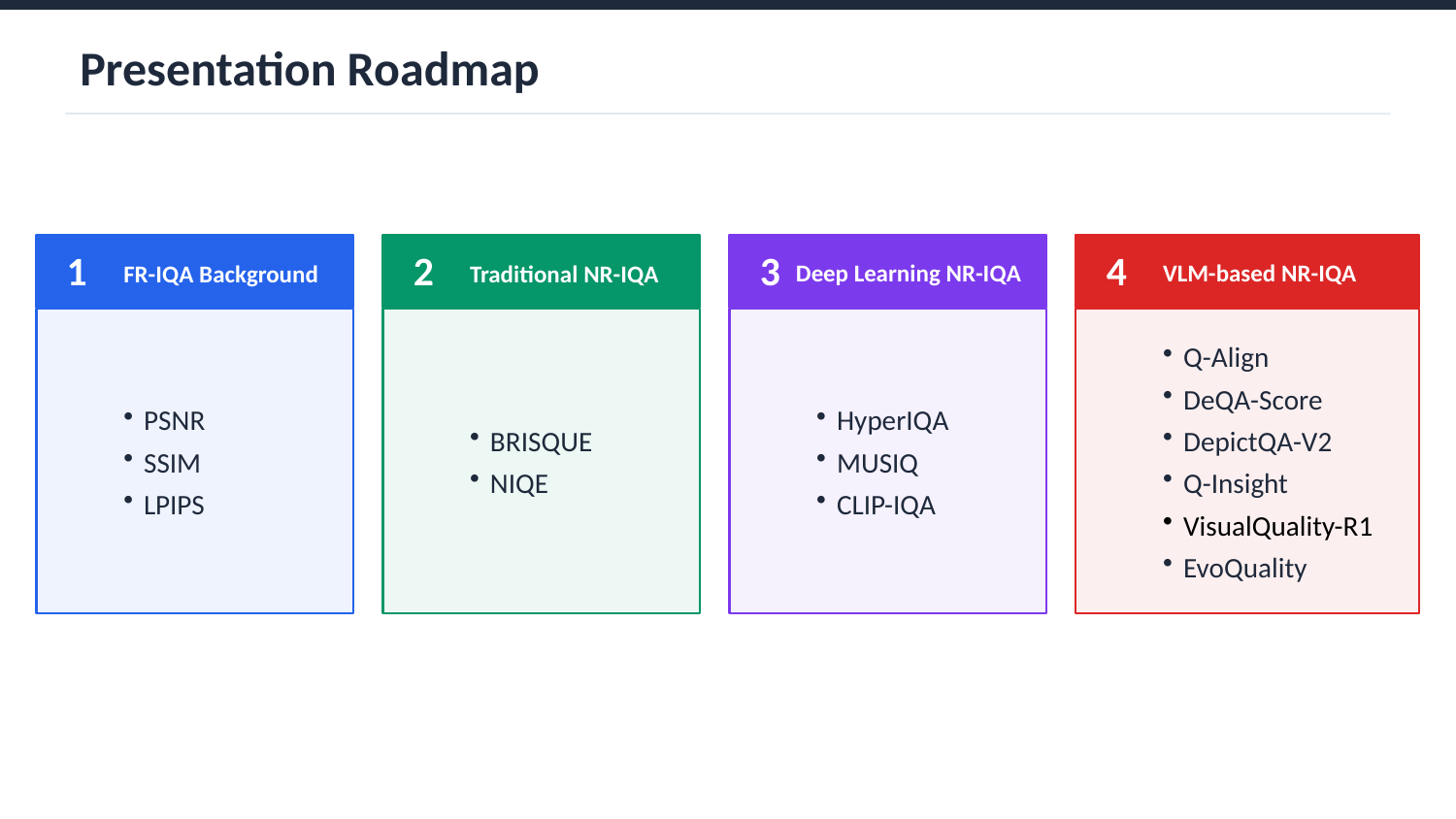

Presentation Roadmap

1
FR-IQA Background
2
Traditional NR-IQA
3
Deep Learning NR-IQA
4
VLM-based NR-IQA
PSNR
SSIM
LPIPS
BRISQUE
NIQE
HyperIQA
MUSIQ
CLIP-IQA
Q-Align
DeQA-Score
DepictQA-V2
Q-Insight
VisualQuality-R1
EvoQuality